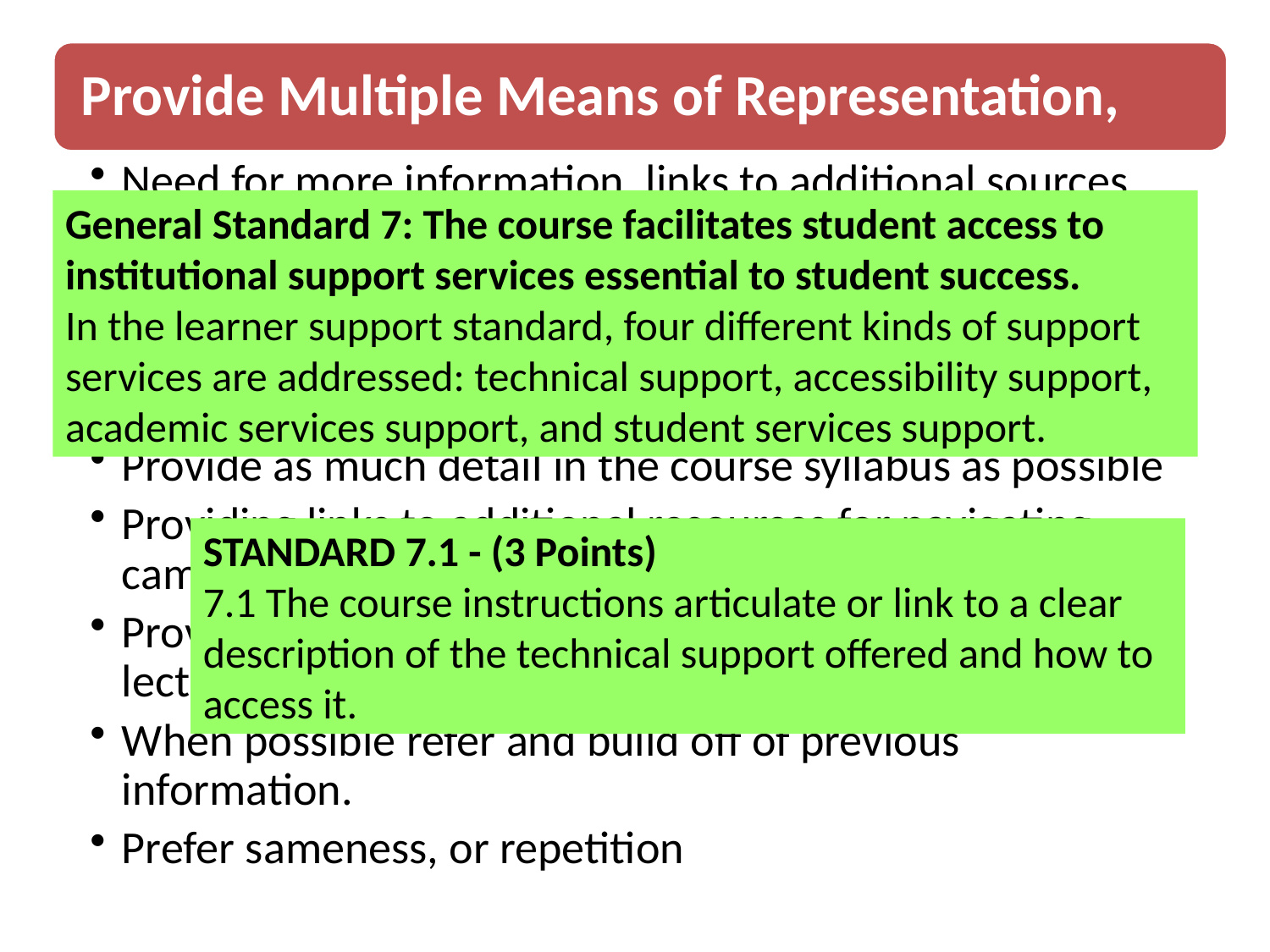

Provide Multiple Means of Representation,
Need for more information, links to additional sources,
Some difficulties processing visual sequences, require additional audio
Step by step instructions to fall back to, when unsure.
Clear grading rubrics to provide structure.
Provide as much detail in the course syllabus as possible
Providing links to additional resources for navigating campus and college concerns
Provide multimodal approach to information: handouts, lectures, and visual representations.
When possible refer and build off of previous information.
Prefer sameness, or repetition
General Standard 7: The course facilitates student access to institutional support services essential to student success.
In the learner support standard, four different kinds of support services are addressed: technical support, accessibility support, academic services support, and student services support.
STANDARD 7.1 - (3 Points)
7.1 The course instructions articulate or link to a clear description of the technical support offered and how to access it.